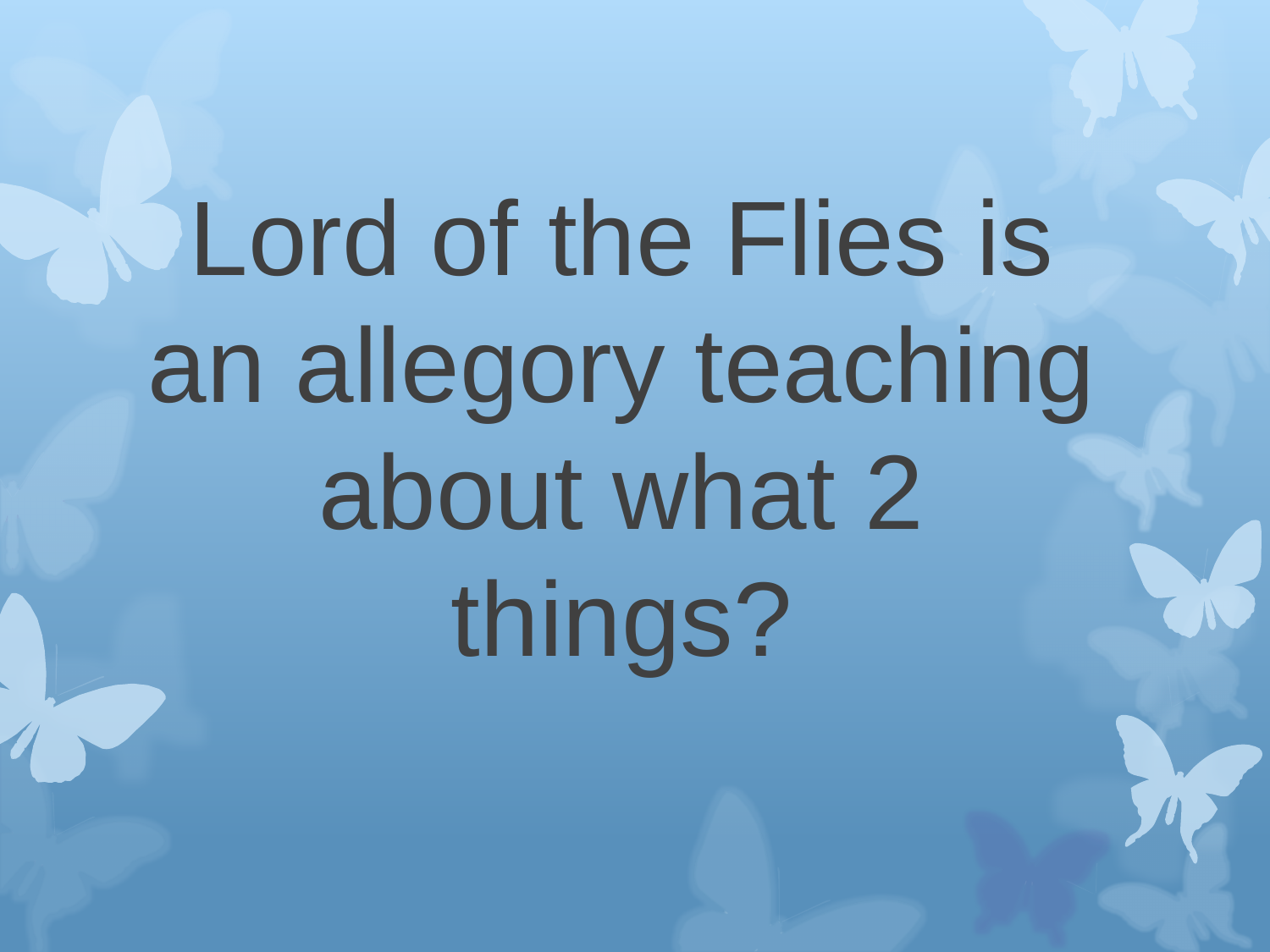

# Lord of the Flies is an allegory teaching about what 2 things?